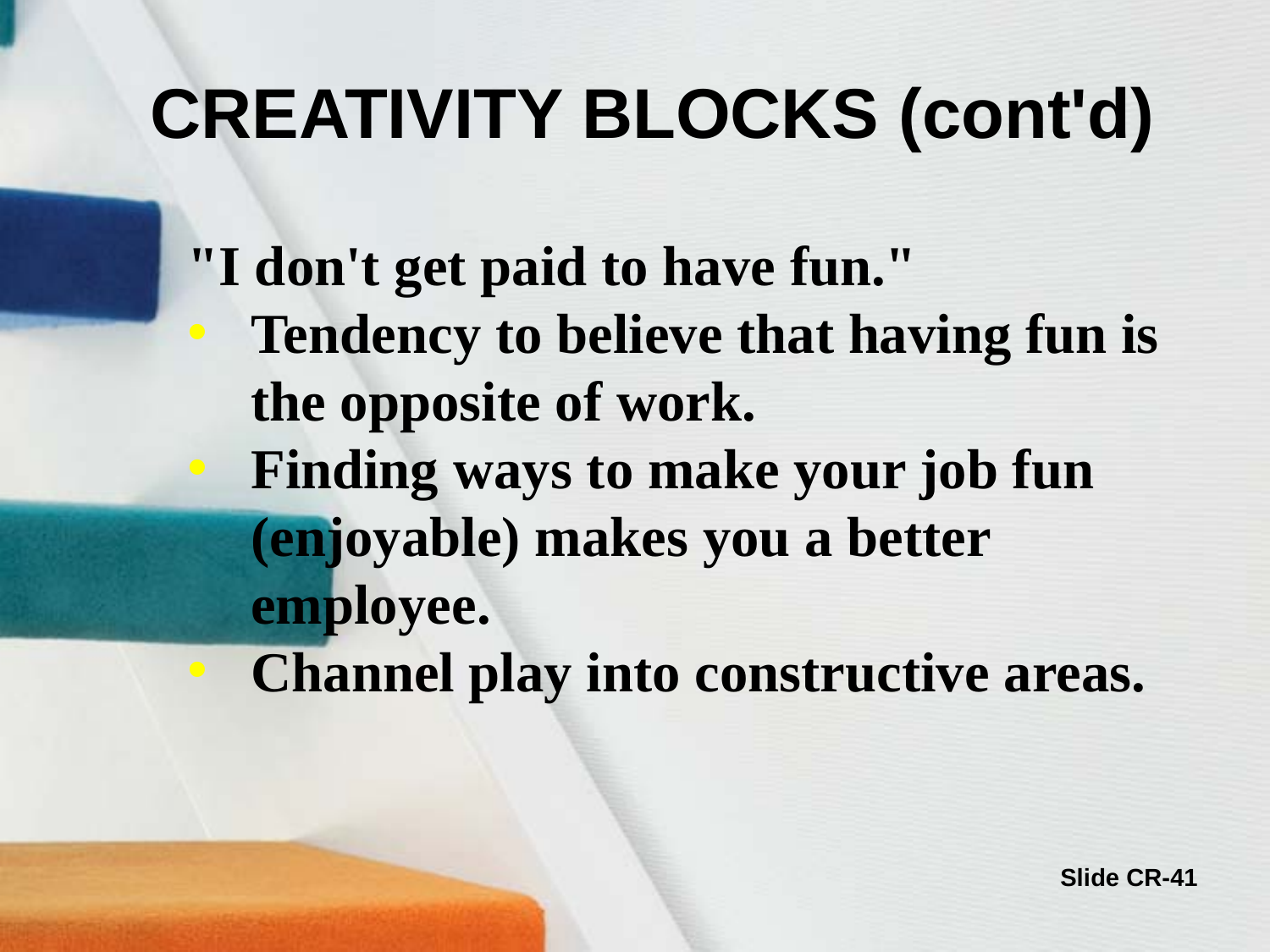

# CREATIVITY BLOCKS (cont'd)
"I don't get paid to have fun."
Tendency to believe that having fun is the opposite of work.
Finding ways to make your job fun (enjoyable) makes you a better employee.
Channel play into constructive areas.
Slide CR-41